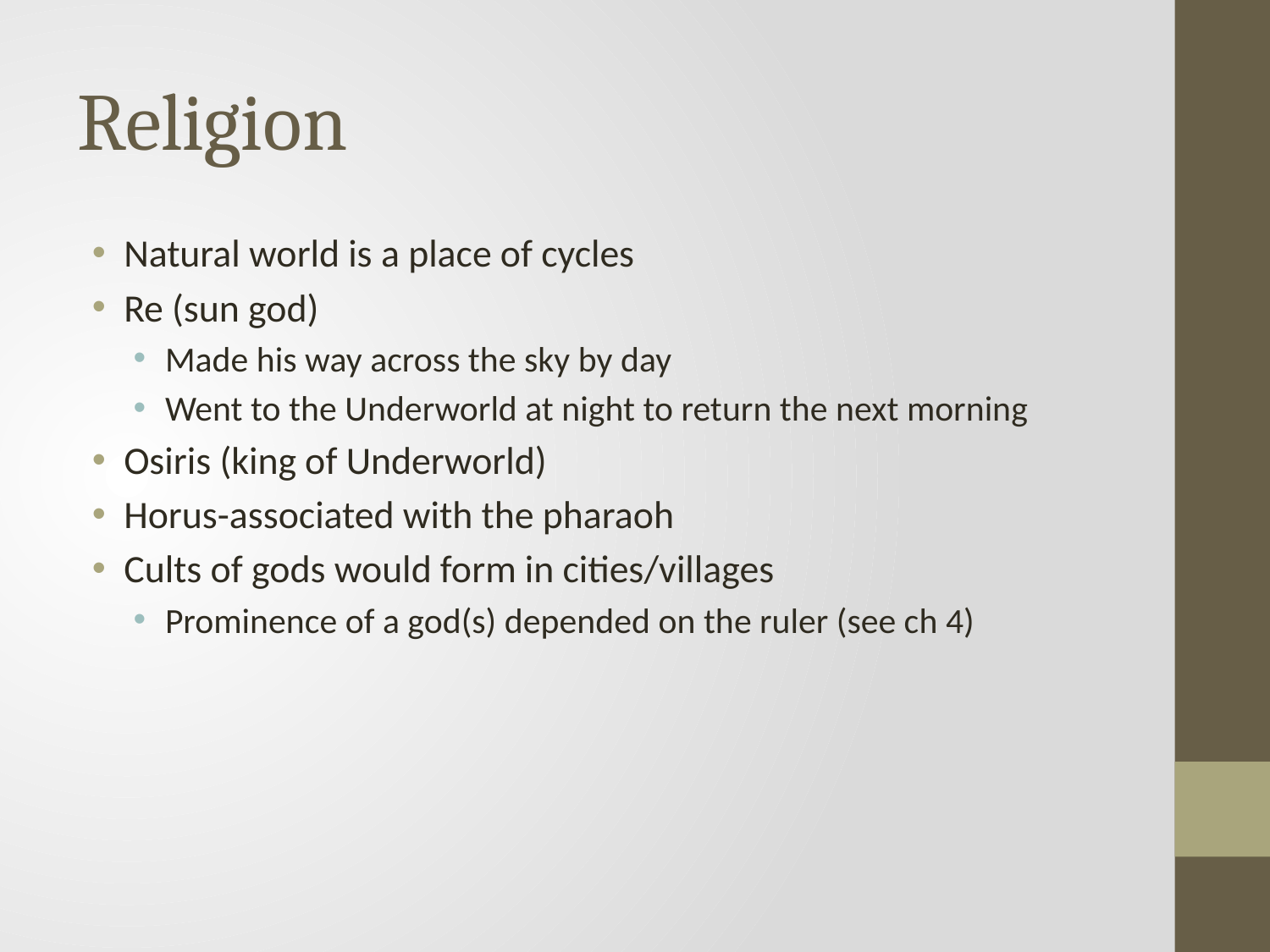

# Religion
Natural world is a place of cycles
Re (sun god)
Made his way across the sky by day
Went to the Underworld at night to return the next morning
Osiris (king of Underworld)
Horus-associated with the pharaoh
Cults of gods would form in cities/villages
Prominence of a god(s) depended on the ruler (see ch 4)